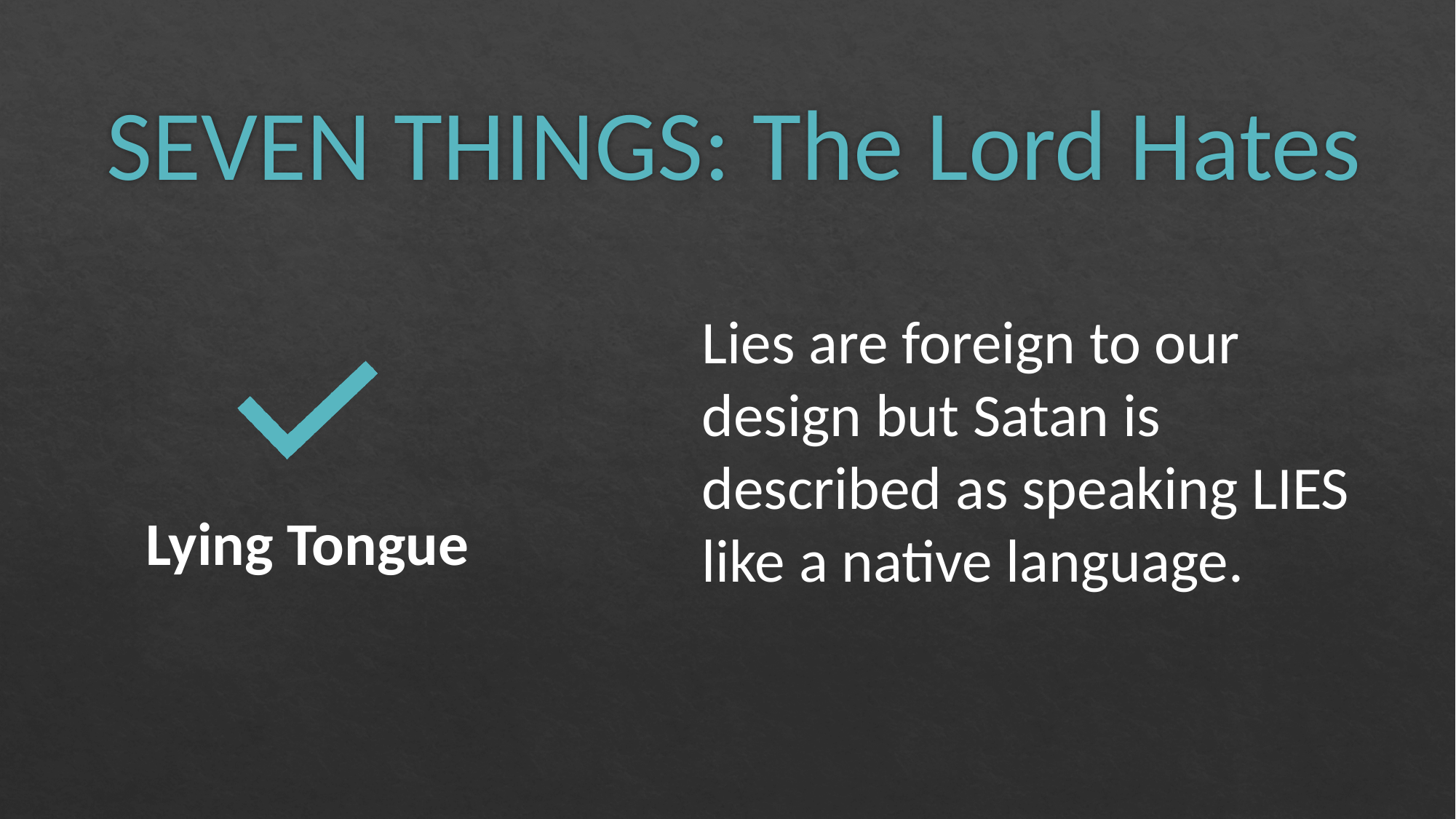

# SEVEN THINGS: The Lord Hates
Lying Tongue

Lies are foreign to our design but Satan is described as speaking LIES like a native language.